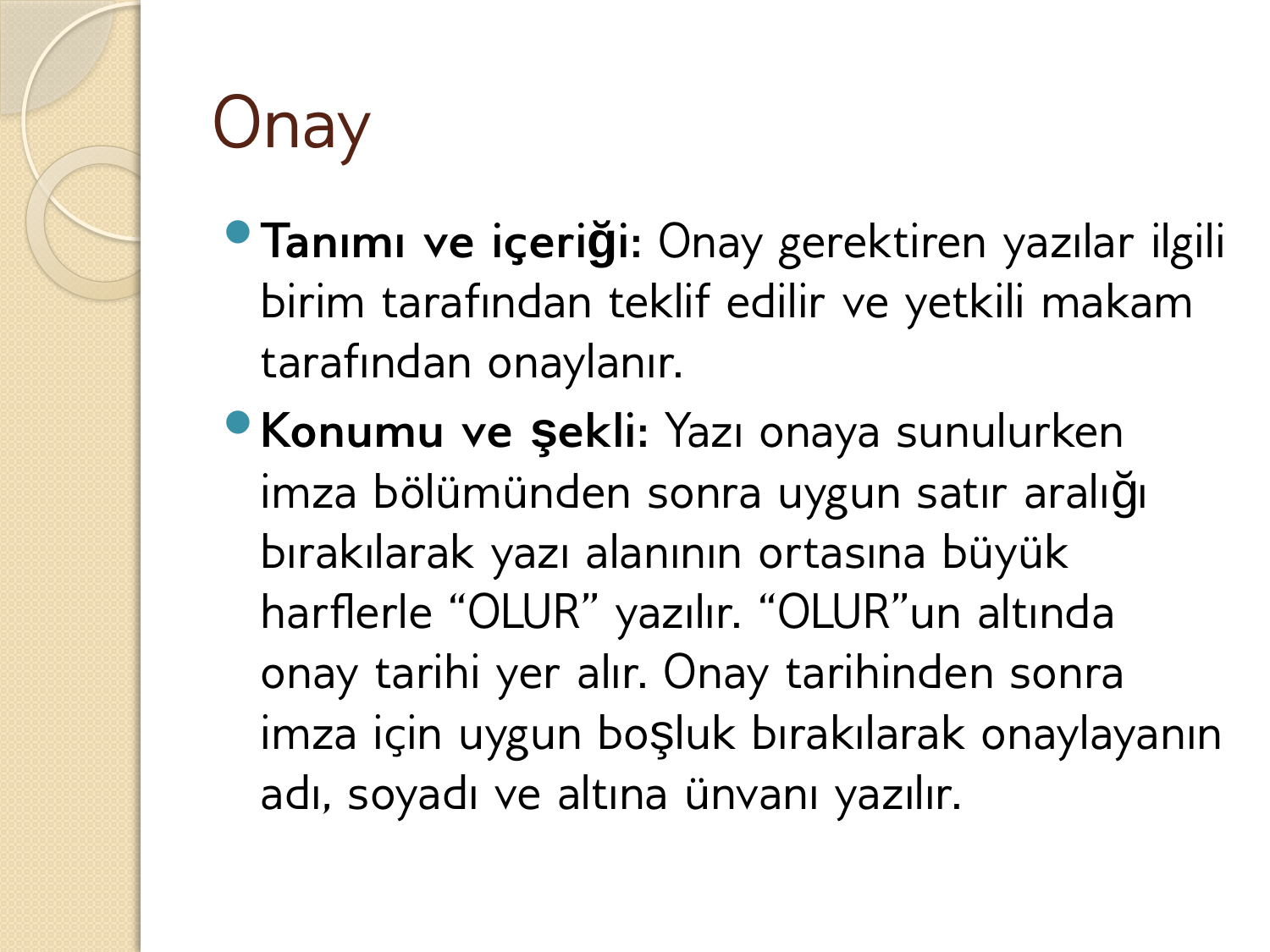

# Onay
Tanımı ve içeriği: Onay gerektiren yazılar ilgili birim tarafından teklif edilir ve yetkili makam tarafından onaylanır.
Konumu ve şekli: Yazı onaya sunulurken imza bölümünden sonra uygun satır aralığı bırakılarak yazı alanının ortasına büyük harflerle “OLUR” yazılır. “OLUR”un altında onay tarihi yer alır. Onay tarihinden sonra imza için uygun boşluk bırakılarak onaylayanın adı, soyadı ve altına ünvanı yazılır.